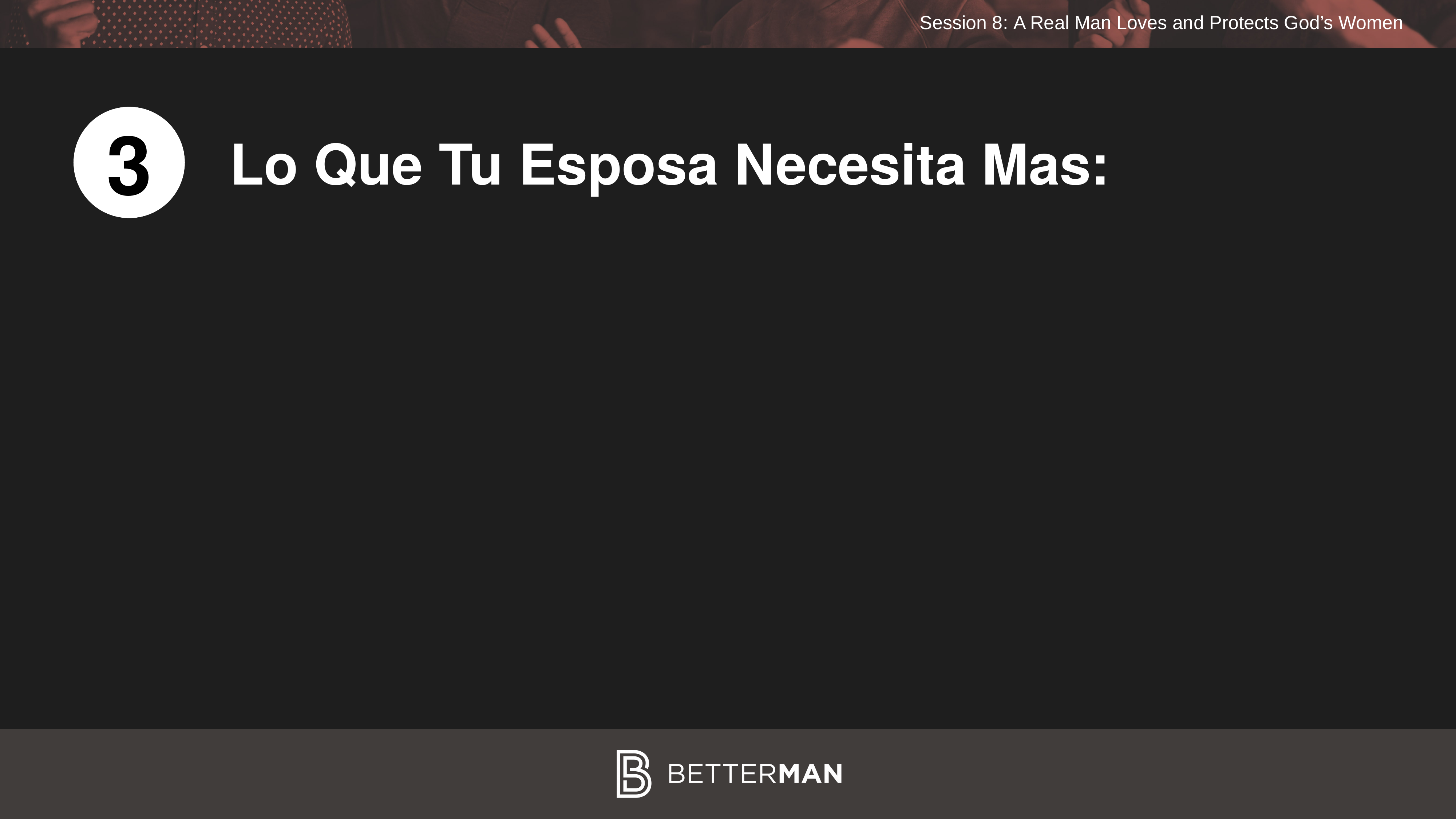

3
Lo Que Tu Esposa Necesita Mas: